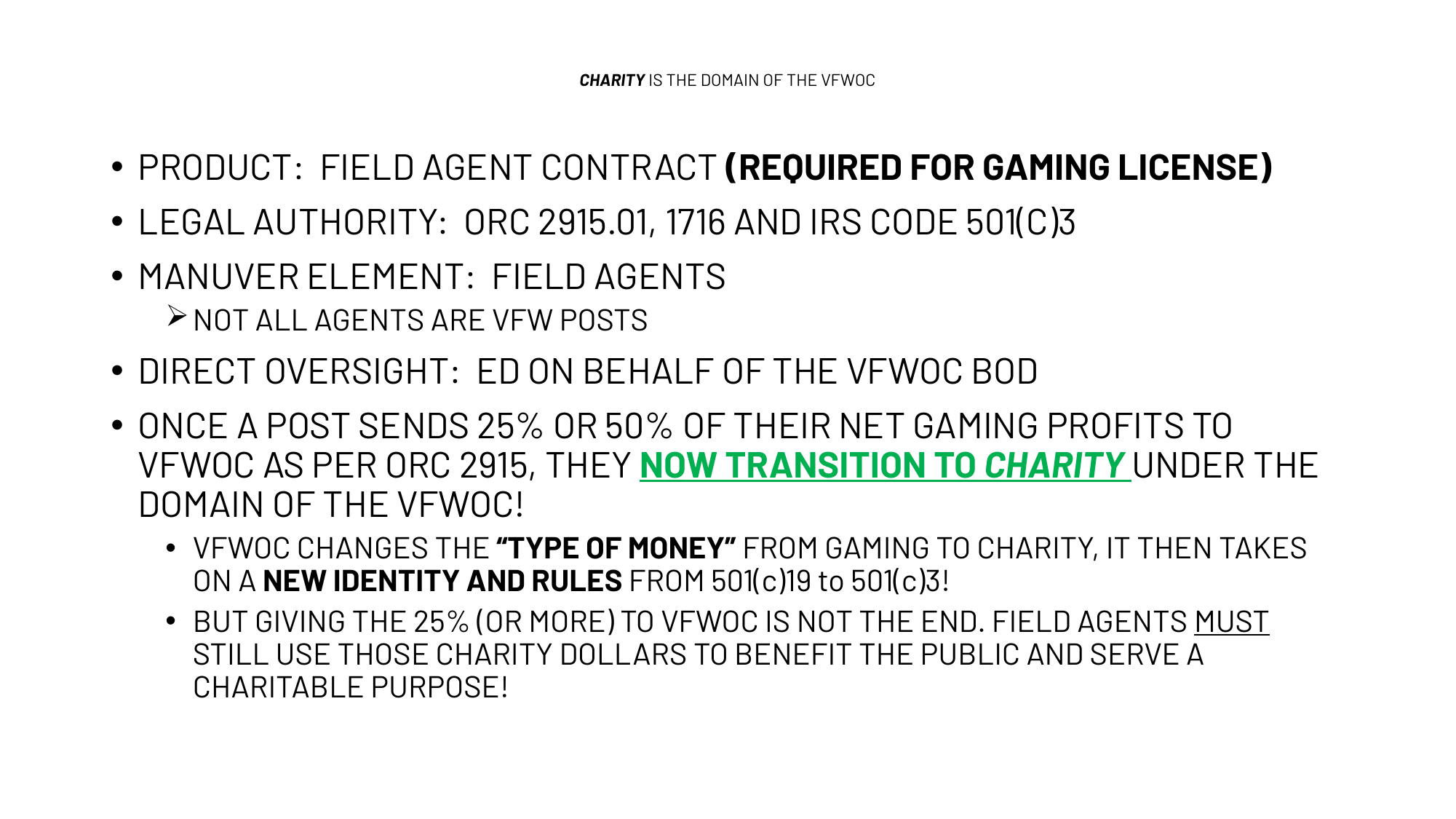

# CHARITY IS THE DOMAIN OF THE VFWOC
PRODUCT:  FIELD AGENT CONTRACT (REQUIRED FOR GAMING LICENSE)
LEGAL AUTHORITY:  ORC 2915.01, 1716 AND IRS CODE 501(C)3
MANUVER ELEMENT:  FIELD AGENTS
NOT ALL AGENTS ARE VFW POSTS
DIRECT OVERSIGHT:  ED ON BEHALF OF THE VFWOC BOD
ONCE A POST SENDS 25% OR 50% OF THEIR NET GAMING PROFITS TO VFWOC AS PER ORC 2915, THEY NOW TRANSITION TO CHARITY UNDER THE DOMAIN OF THE VFWOC!
VFWOC CHANGES THE “TYPE OF MONEY” FROM GAMING TO CHARITY, IT THEN TAKES ON A NEW IDENTITY AND RULES FROM 501(c)19 to 501(c)3!
BUT GIVING THE 25% (OR MORE) TO VFWOC IS NOT THE END. FIELD AGENTS MUST STILL USE THOSE CHARITY DOLLARS to benefit the public AND serve a charitable purpose!